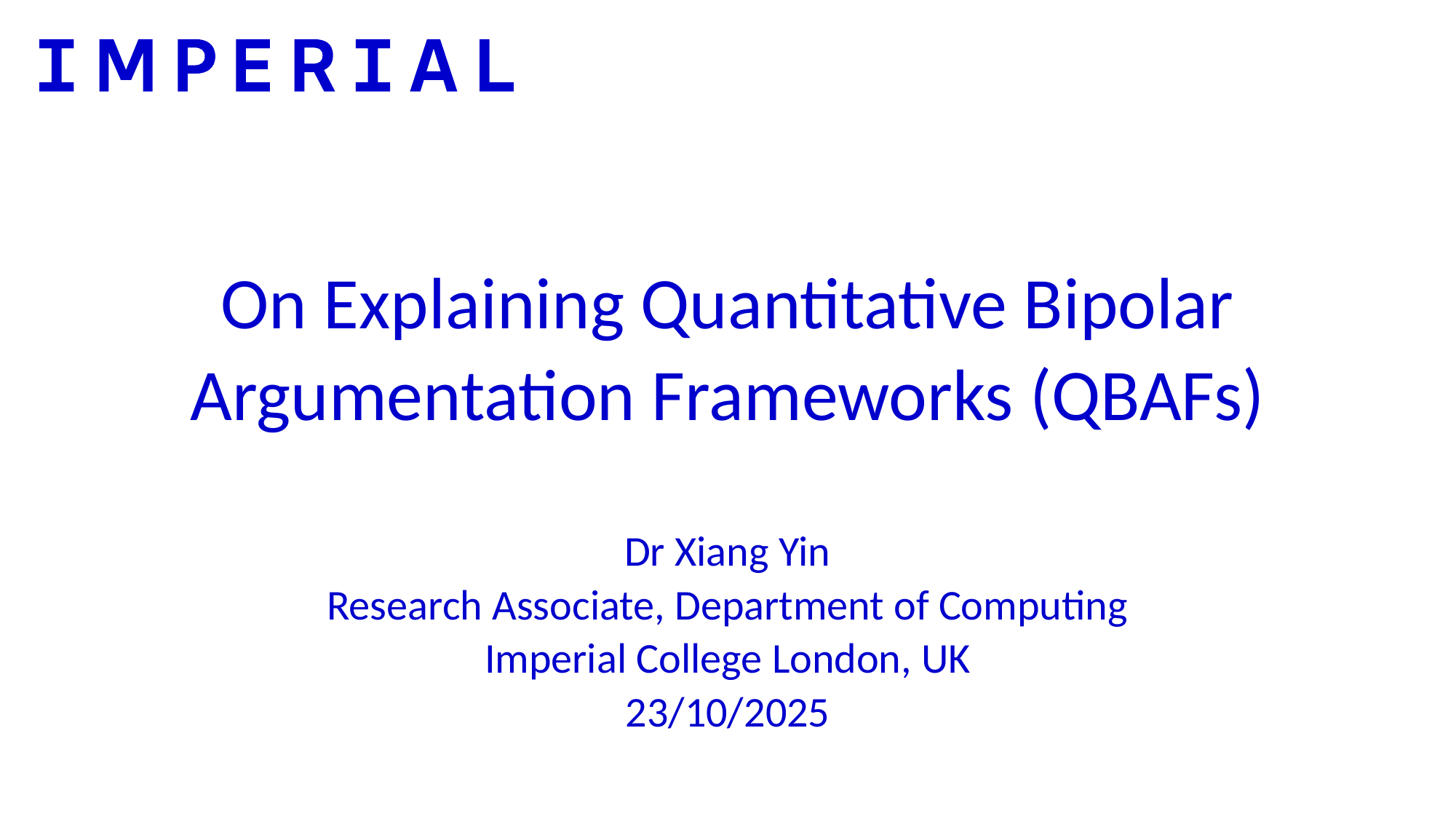

On Explaining Quantitative Bipolar Argumentation Frameworks (QBAFs)
Dr Xiang Yin
Research Associate, Department of Computing
Imperial College London, UK
23/10/2025